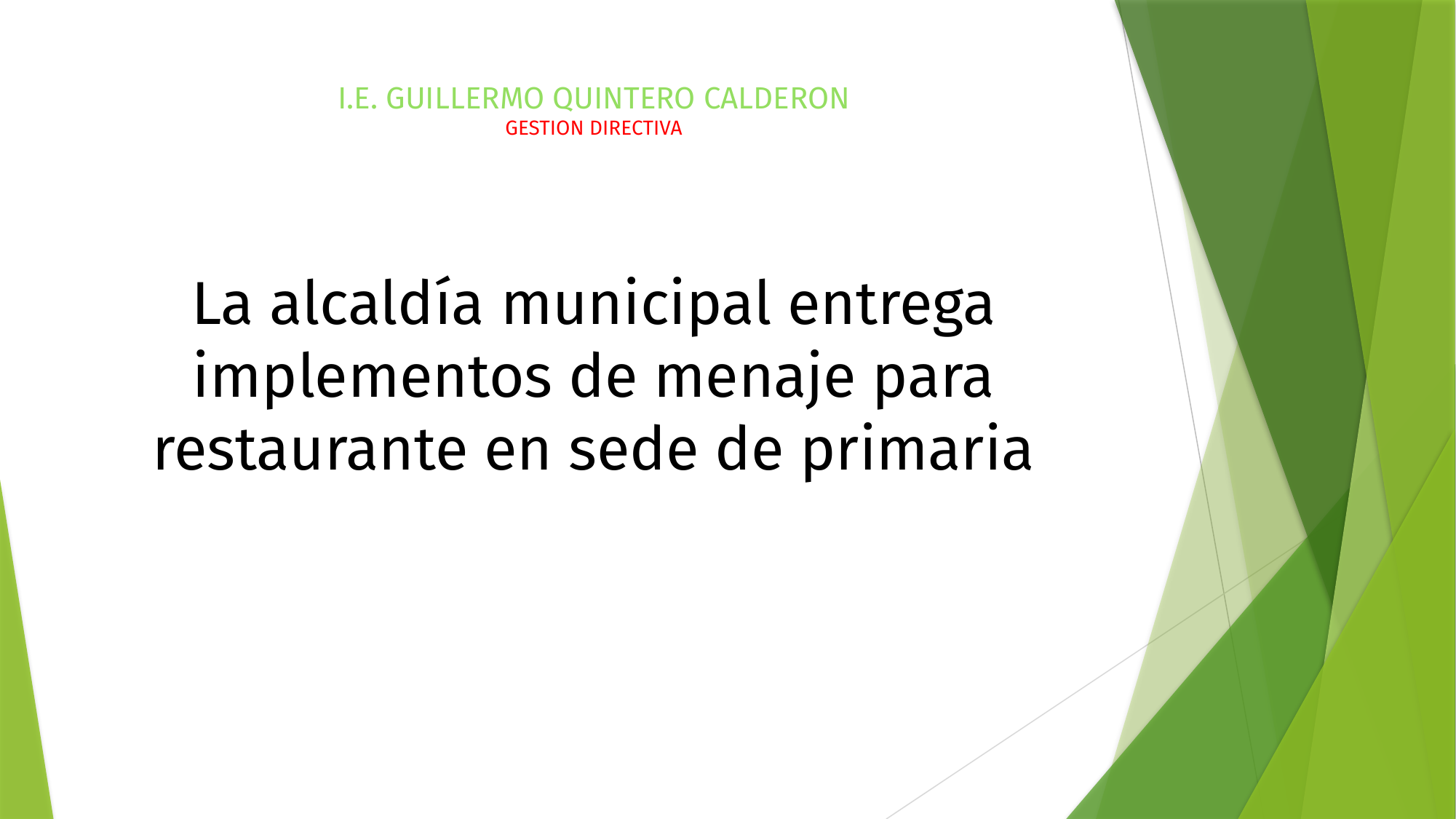

# I.E. GUILLERMO QUINTERO CALDERON GESTION DIRECTIVA
La alcaldía municipal entrega implementos de menaje para restaurante en sede de primaria